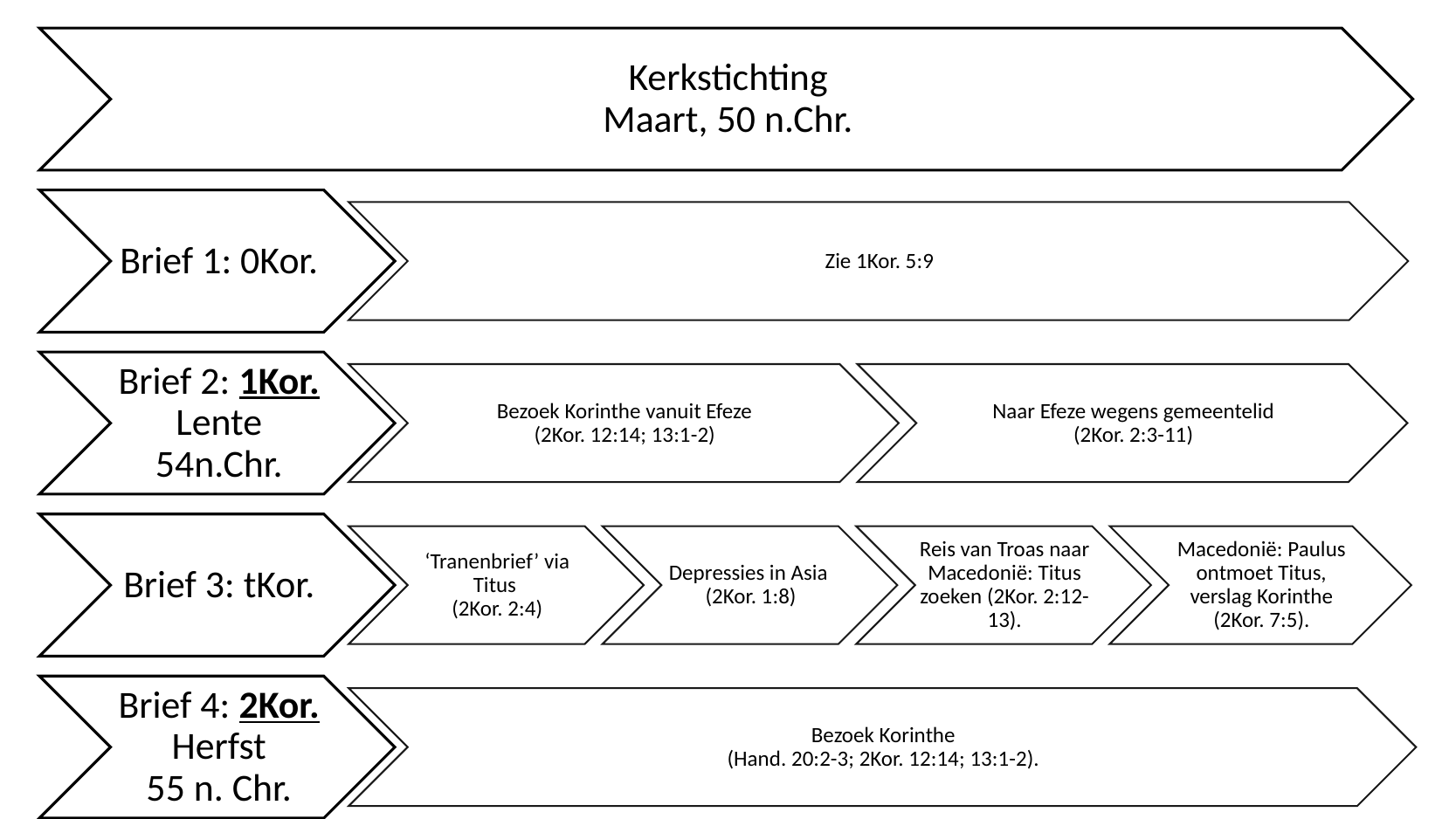

Kerkstichting
Maart, 50 n.Chr.
Brief 1: 0Kor.
Zie 1Kor. 5:9
Brief 2: 1Kor.
Lente 54n.Chr.
Bezoek Korinthe vanuit Efeze
(2Kor. 12:14; 13:1-2)
Naar Efeze wegens gemeentelid
(2Kor. 2:3-11)
Brief 3: tKor.
‘Tranenbrief’ via Titus
(2Kor. 2:4)
Depressies in Asia
(2Kor. 1:8)
Reis van Troas naar Macedonië: Titus zoeken (2Kor. 2:12-13).
Macedonië: Paulus ontmoet Titus, verslag Korinthe (2Kor. 7:5).
Brief 4: 2Kor.
Herfst
55 n. Chr.
Bezoek Korinthe
(Hand. 20:2-3; 2Kor. 12:14; 13:1-2).